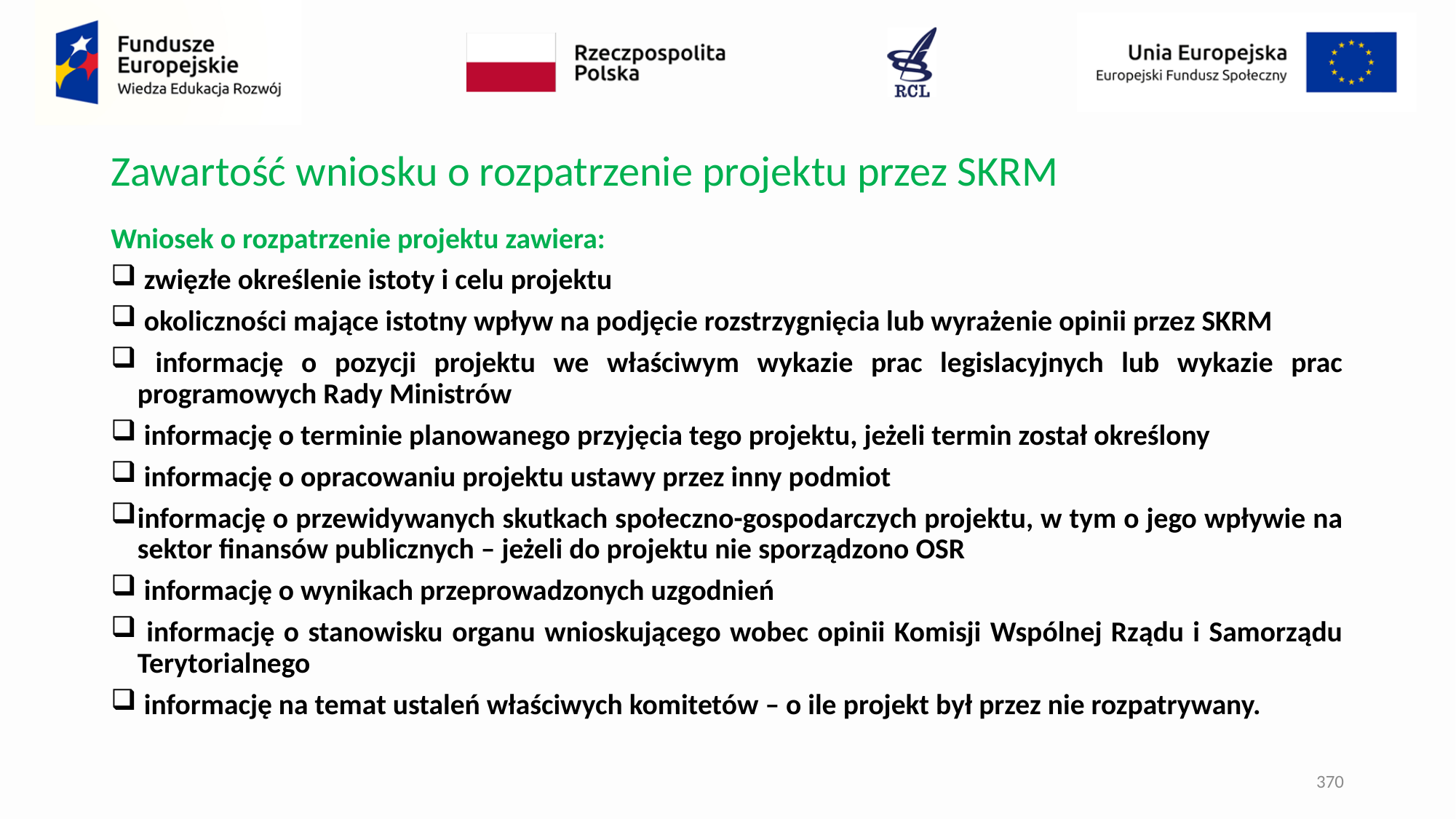

# Zawartość wniosku o rozpatrzenie projektu przez SKRM
Wniosek o rozpatrzenie projektu zawiera:
 zwięzłe określenie istoty i celu projektu
 okoliczności mające istotny wpływ na podjęcie rozstrzygnięcia lub wyrażenie opinii przez SKRM
 informację o pozycji projektu we właściwym wykazie prac legislacyjnych lub wykazie prac programowych Rady Ministrów
 informację o terminie planowanego przyjęcia tego projektu, jeżeli termin został określony
 informację o opracowaniu projektu ustawy przez inny podmiot
informację o przewidywanych skutkach społeczno-gospodarczych projektu, w tym o jego wpływie na sektor finansów publicznych – jeżeli do projektu nie sporządzono OSR
 informację o wynikach przeprowadzonych uzgodnień
 informację o stanowisku organu wnioskującego wobec opinii Komisji Wspólnej Rządu i Samorządu Terytorialnego
 informację na temat ustaleń właściwych komitetów – o ile projekt był przez nie rozpatrywany.
370